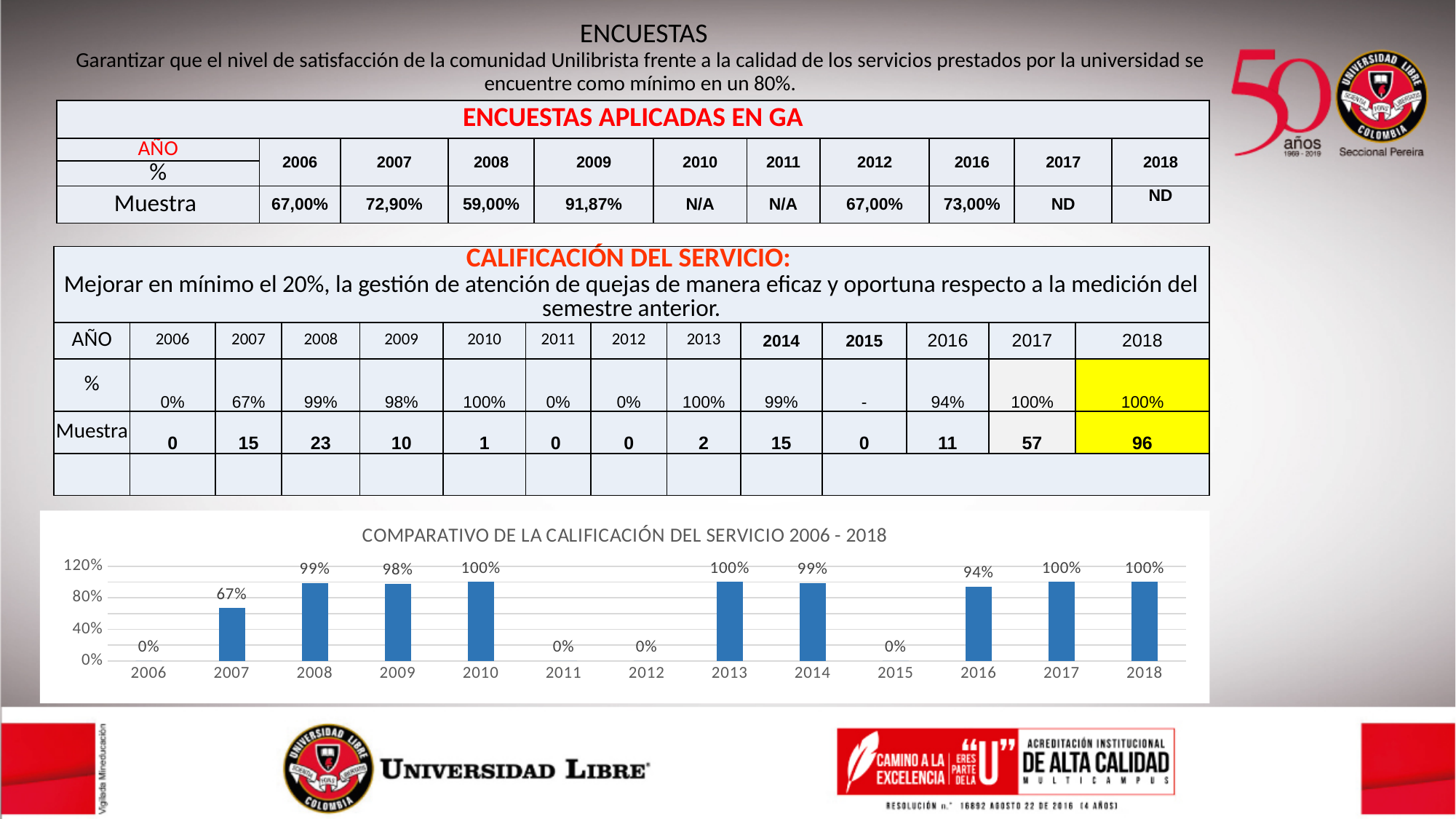

ENCUESTAS
Garantizar que el nivel de satisfacción de la comunidad Unilibrista frente a la calidad de los servicios prestados por la universidad se encuentre como mínimo en un 80%.
| ENCUESTAS APLICADAS EN GA |  |  |  |  |  |  |  |  |  |  |
| --- | --- | --- | --- | --- | --- | --- | --- | --- | --- | --- |
| AÑO | 2006 | 2007 | 2008 | 2009 | 2010 | 2011 | 2012 | 2016 | 2017 | 2018 |
| % |  |  |  |  |  |  |  |  |  |  |
| Muestra | 67,00% | 72,90% | 59,00% | 91,87% | N/A | N/A | 67,00% | 73,00% | ND | ND |
| CALIFICACIÓN DEL SERVICIO: Mejorar en mínimo el 20%, la gestión de atención de quejas de manera eficaz y oportuna respecto a la medición del semestre anterior. |  |  |  |  |  |  |  |  |  |  |  |  |  |
| --- | --- | --- | --- | --- | --- | --- | --- | --- | --- | --- | --- | --- | --- |
| AÑO | 2006 | 2007 | 2008 | 2009 | 2010 | 2011 | 2012 | 2013 | 2014 | 2015 | 2016 | 2017 | 2018 |
| % | 0% | 67% | 99% | 98% | 100% | 0% | 0% | 100% | 99% | - | 94% | 100% | 100% |
| Muestra | 0 | 15 | 23 | 10 | 1 | 0 | 0 | 2 | 15 | 0 | 11 | 57 | 96 |
|  |  |  |  |  |  |  |  |  |  |  |  |  |  |

### Chart: COMPARATIVO DE LA CALIFICACIÓN DEL SERVICIO 2006 - 2018

| Category |  |
|---|---|
| 2006 | 0.0 |
| 2007 | 0.67 |
| 2008 | 0.99 |
| 2009 | 0.98 |
| 2010
 | 1.0 |
| 2011
 | 0.0 |
| 2012
 | 0.0 |
| 2013
 | 1.0 |
| 2014
 | 0.99 |
| 2015
 | 0.0 |
| 2016
 | 0.94 |
| 2017
 | 1.0 |
| 2018
 | 1.0 |